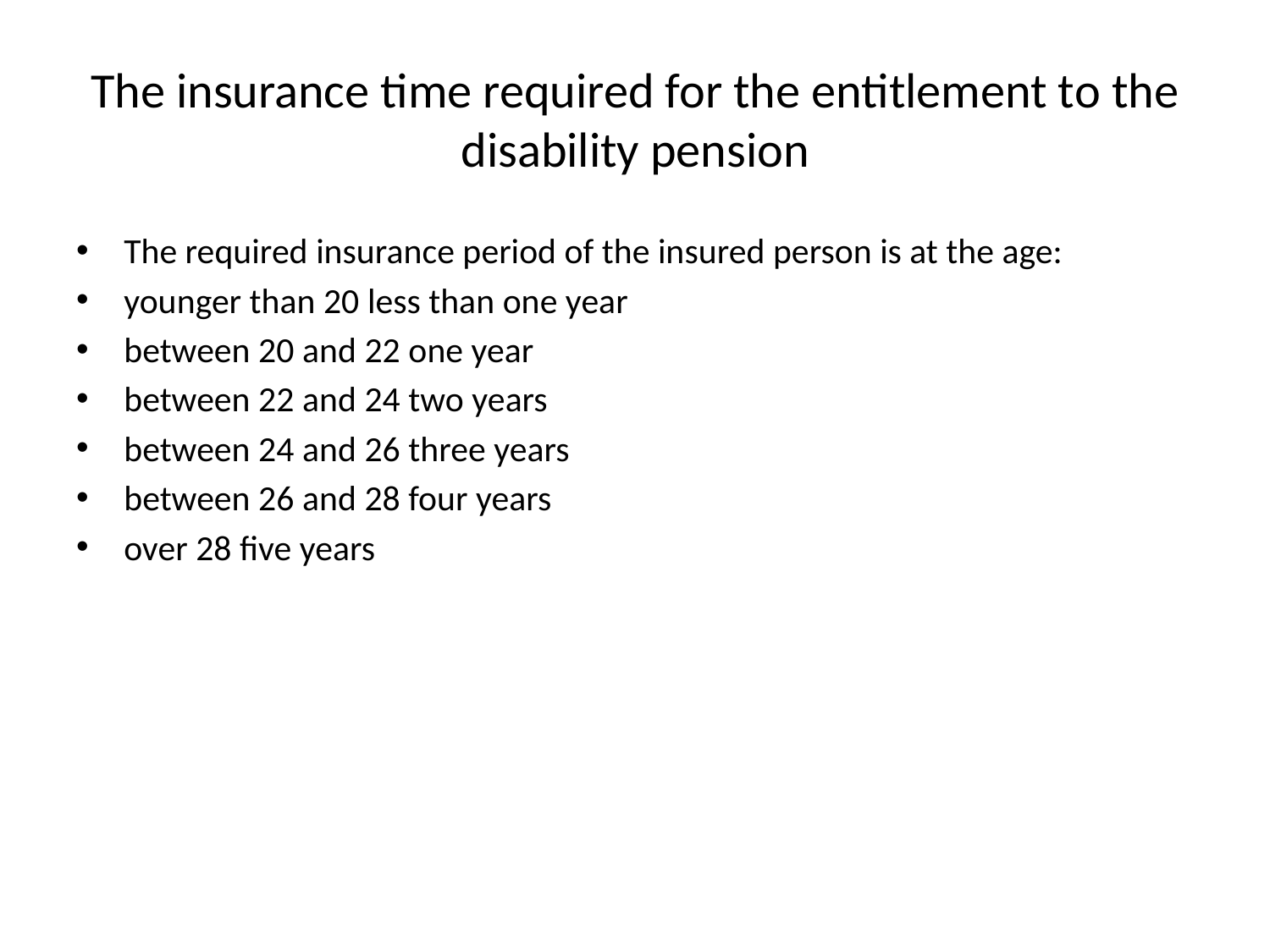

The insurance time required for the entitlement to the disability pension
The required insurance period of the insured person is at the age:
younger than 20 less than one year
between 20 and 22 one year
between 22 and 24 two years
between 24 and 26 three years
between 26 and 28 four years
over 28 five years